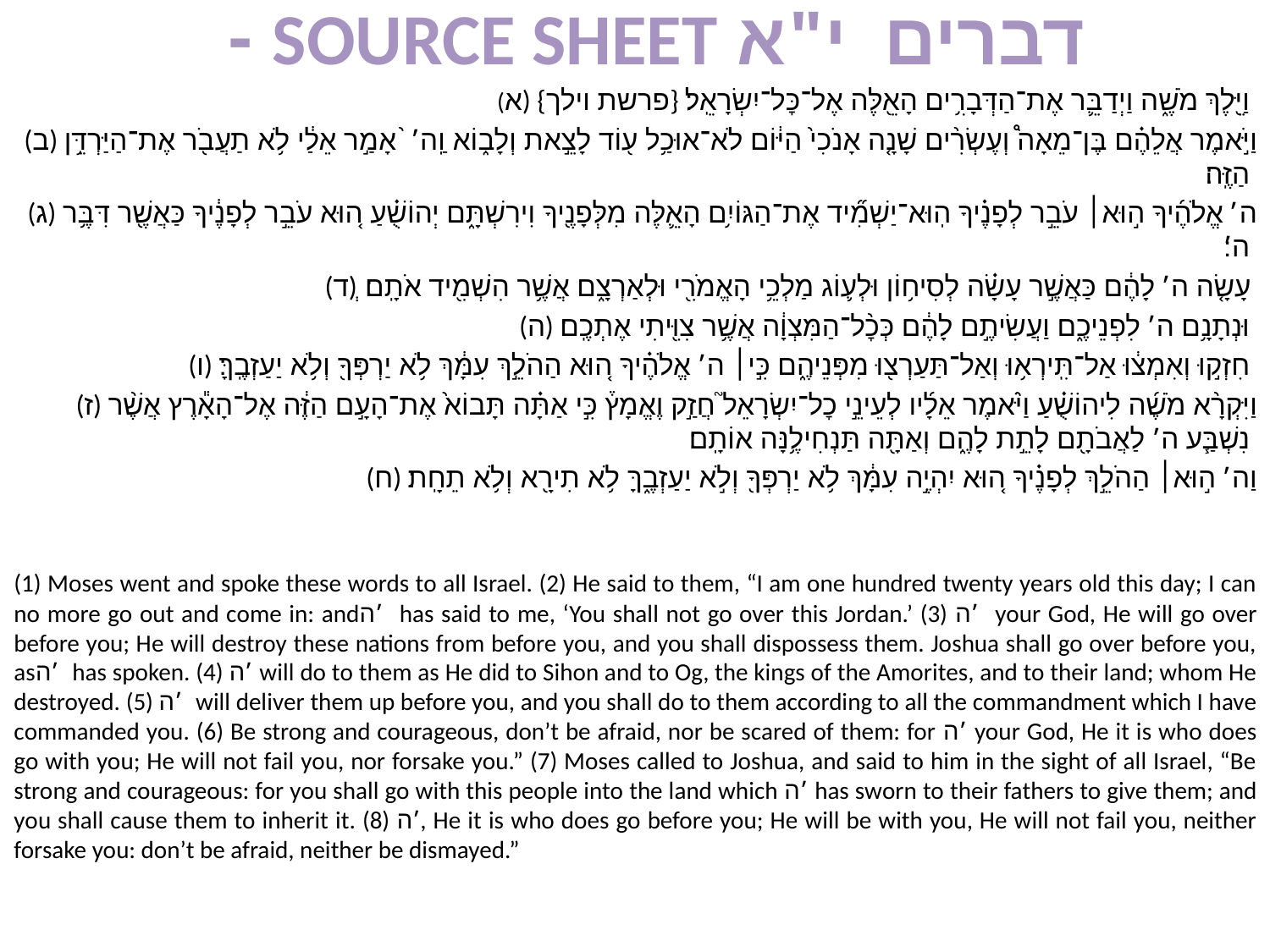

# דברים  י"א SOURCE SHEET -
(א) {פרשת וילך} וַיֵּ֖לֶךְ מֹשֶׁ֑ה וַיְדַבֵּ֛ר אֶת־הַדְּבָרִ֥ים הָאֵ֖לֶּה אֶל־כׇּל־יִשְׂרָאֵֽל׃
(ב) וַיֹּ֣אמֶר אֲלֵהֶ֗ם בֶּן־מֵאָה֩ וְעֶשְׂרִ֨ים שָׁנָ֤ה אָנֹכִי֙ הַיּ֔וֹם לֹא־אוּכַ֥ל ע֖וֹד לָצֵ֣את וְלָב֑וֹא וַֽה’ ֙ אָמַ֣ר אֵלַ֔י לֹ֥א תַעֲבֹ֖ר אֶת־הַיַּרְדֵּ֥ן הַזֶּֽה׃
(ג) ה’ אֱלֹהֶ֜יךָ ה֣וּא׀ עֹבֵ֣ר לְפָנֶ֗יךָ הֽוּא־יַשְׁמִ֞יד אֶת־הַגּוֹיִ֥ם הָאֵ֛לֶּה מִלְּפָנֶ֖יךָ וִירִשְׁתָּ֑ם יְהוֹשֻׁ֗עַ ה֚וּא עֹבֵ֣ר לְפָנֶ֔יךָ כַּאֲשֶׁ֖ר דִּבֶּ֥ר ה’׃
(ד) ְעָשָׂ֤ה ה’ לָהֶ֔ם כַּאֲשֶׁ֣ר עָשָׂ֗ה לְסִיח֥וֹן וּלְע֛וֹג מַלְכֵ֥י הָאֱמֹרִ֖י וּלְאַרְצָ֑ם אֲשֶׁ֥ר הִשְׁמִ֖יד אֹתָֽם׃
(ה) וּנְתָנָ֥ם ה’ לִפְנֵיכֶ֑ם וַעֲשִׂיתֶ֣ם לָהֶ֔ם כְּכׇ֨ל־הַמִּצְוָ֔ה אֲשֶׁ֥ר צִוִּ֖יתִי אֶתְכֶֽם׃
(ו) חִזְק֣וּ וְאִמְצ֔וּ אַל־תִּֽירְא֥וּ וְאַל־תַּעַרְצ֖וּ מִפְּנֵיהֶ֑ם כִּ֣י׀ ה’ אֱלֹהֶ֗יךָ ה֚וּא הַהֹלֵ֣ךְ עִמָּ֔ךְ לֹ֥א יַרְפְּךָ֖ וְלֹ֥א יַעַזְבֶֽךָּ׃
(ז) וַיִּקְרָ֨א מֹשֶׁ֜ה לִיהוֹשֻׁ֗עַ וַיֹּ֨אמֶר אֵלָ֜יו לְעֵינֵ֣י כׇל־יִשְׂרָאֵל֮ חֲזַ֣ק וֶאֱמָץ֒ כִּ֣י אַתָּ֗ה תָּבוֹא֙ אֶת־הָעָ֣ם הַזֶּ֔ה אֶל־הָאָ֕רֶץ אֲשֶׁ֨ר נִשְׁבַּ֧ע ה’ לַאֲבֹתָ֖ם לָתֵ֣ת לָהֶ֑ם וְאַתָּ֖ה תַּנְחִילֶ֥נָּה אוֹתָֽם׃
(ח) וַה’ ה֣וּא׀ הַהֹלֵ֣ךְ לְפָנֶ֗יךָ ה֚וּא יִהְיֶ֣ה עִמָּ֔ךְ לֹ֥א יַרְפְּךָ֖ וְלֹ֣א יַעַזְבֶ֑ךָּ לֹ֥א תִירָ֖א וְלֹ֥א תֵחָֽת׃

(1) Moses went and spoke these words to all Israel. (2) He said to them, “I am one hundred twenty years old this day; I can no more go out and come in: andה’  has said to me, ‘You shall not go over this Jordan.’ (3) ה’  your God, He will go over before you; He will destroy these nations from before you, and you shall dispossess them. Joshua shall go over before you, asה’  has spoken. (4) ה’ will do to them as He did to Sihon and to Og, the kings of the Amorites, and to their land; whom He destroyed. (5) ה’  will deliver them up before you, and you shall do to them according to all the commandment which I have commanded you. (6) Be strong and courageous, don’t be afraid, nor be scared of them: for ה’ your God, He it is who does go with you; He will not fail you, nor forsake you.” (7) Moses called to Joshua, and said to him in the sight of all Israel, “Be strong and courageous: for you shall go with this people into the land which ה’ has sworn to their fathers to give them; and you shall cause them to inherit it. (8) ה’, He it is who does go before you; He will be with you, He will not fail you, neither forsake you: don’t be afraid, neither be dismayed.”